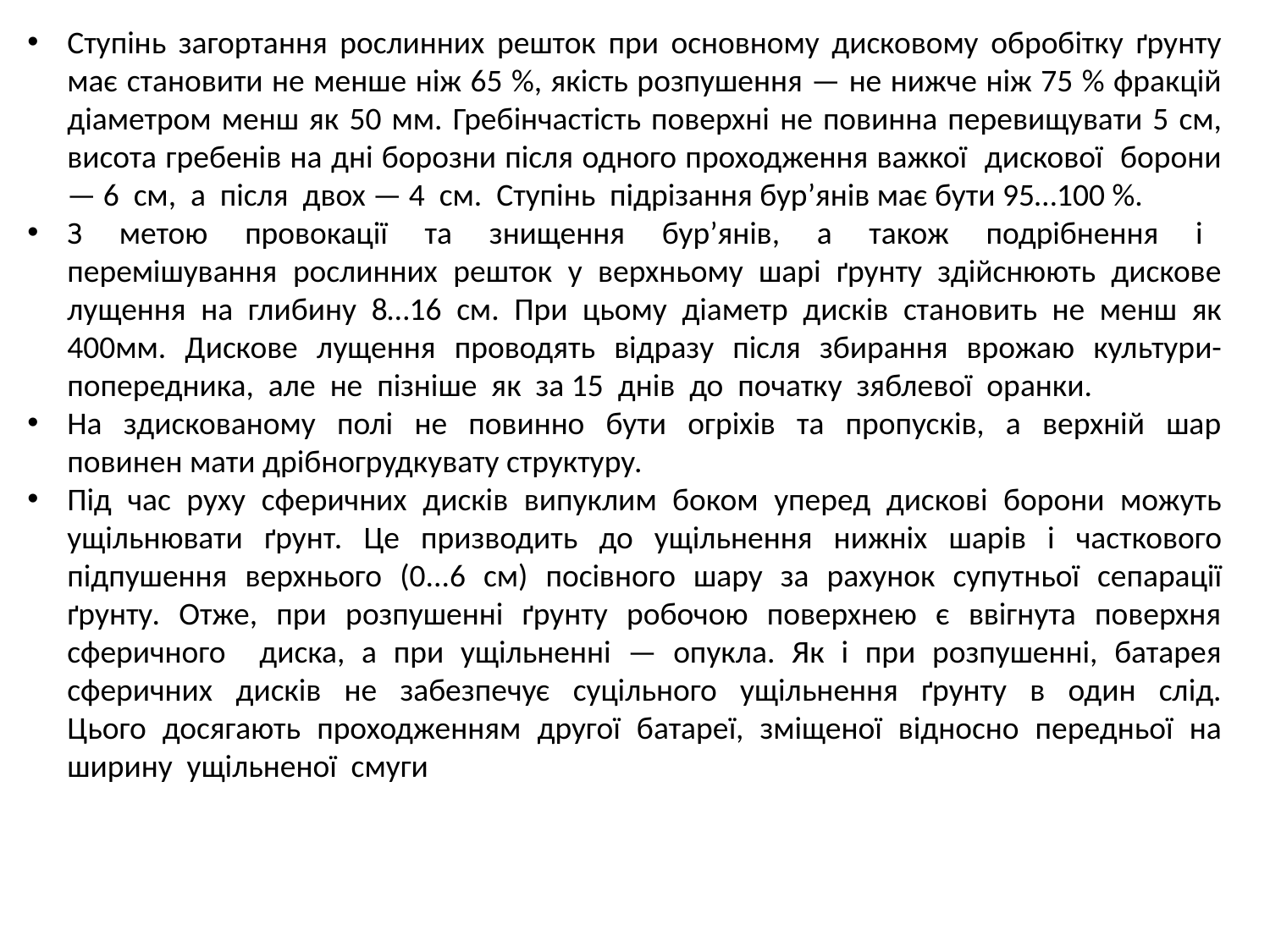

Ступінь загортання рослинних решток при основному дисковому обробітку ґрунту має становити не менше ніж 65 %, якість розпушення — не нижче ніж 75 % фракцій діаметром менш як 50 мм. Гребінчастість поверхні не повинна перевищувати 5 см, висота гребенів на дні борозни після одного проходження важкої  дискової  борони — 6  см,  а  після  двох — 4  см.  Ступінь  підрізання бур’янів має бути 95…100 %.
З  метою  провокації  та  знищення  бур’янів,  а  також  подрібнення  і  перемішування  рослинних  решток  у  верхньому  шарі  ґрунту  здійснюють  дискове лущення на глибину 8…16 см. При цьому діаметр дисків становить не менш як 400мм. Дискове лущення проводять відразу після збирання врожаю культури-попередника,  але  не  пізніше  як  за 15  днів  до  початку  зяблевої  оранки.
На  здискованому  полі  не  повинно  бути  огріхів  та  пропусків,  а  верхній  шар повинен мати дрібногрудкувату структуру.
Під час руху сферичних дисків випуклим боком уперед дискові борони можуть ущільнювати ґрунт. Це призводить до ущільнення нижніх шарів і часткового підпушення верхнього (0...6 см) посівного шару за рахунок супутньої сепарації ґрунту.  Отже,  при  розпушенні  ґрунту  робочою  поверхнею  є  ввігнута  поверхня сферичного  диска, а при ущільненні — опукла. Як і при розпушенні, батарея сферичних  дисків  не  забезпечує  суцільного  ущільнення  ґрунту  в  один  слід. Цього досягають проходженням другої батареї, зміщеної відносно передньої на ширину  ущільненої  смуги